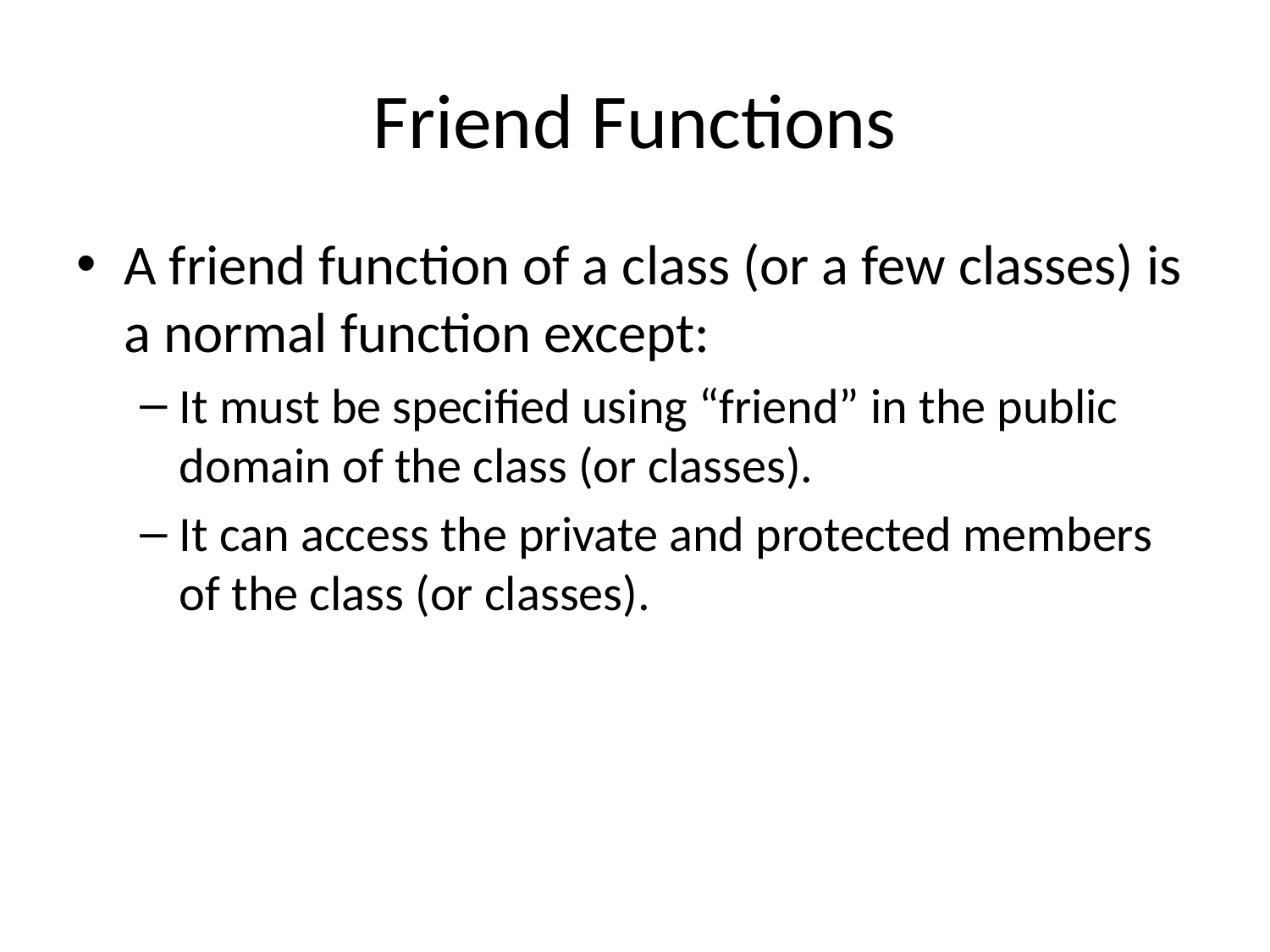

# Friend Functions
A friend function of a class (or a few classes) is a normal function except:
It must be specified using “friend” in the public domain of the class (or classes).
It can access the private and protected members of the class (or classes).